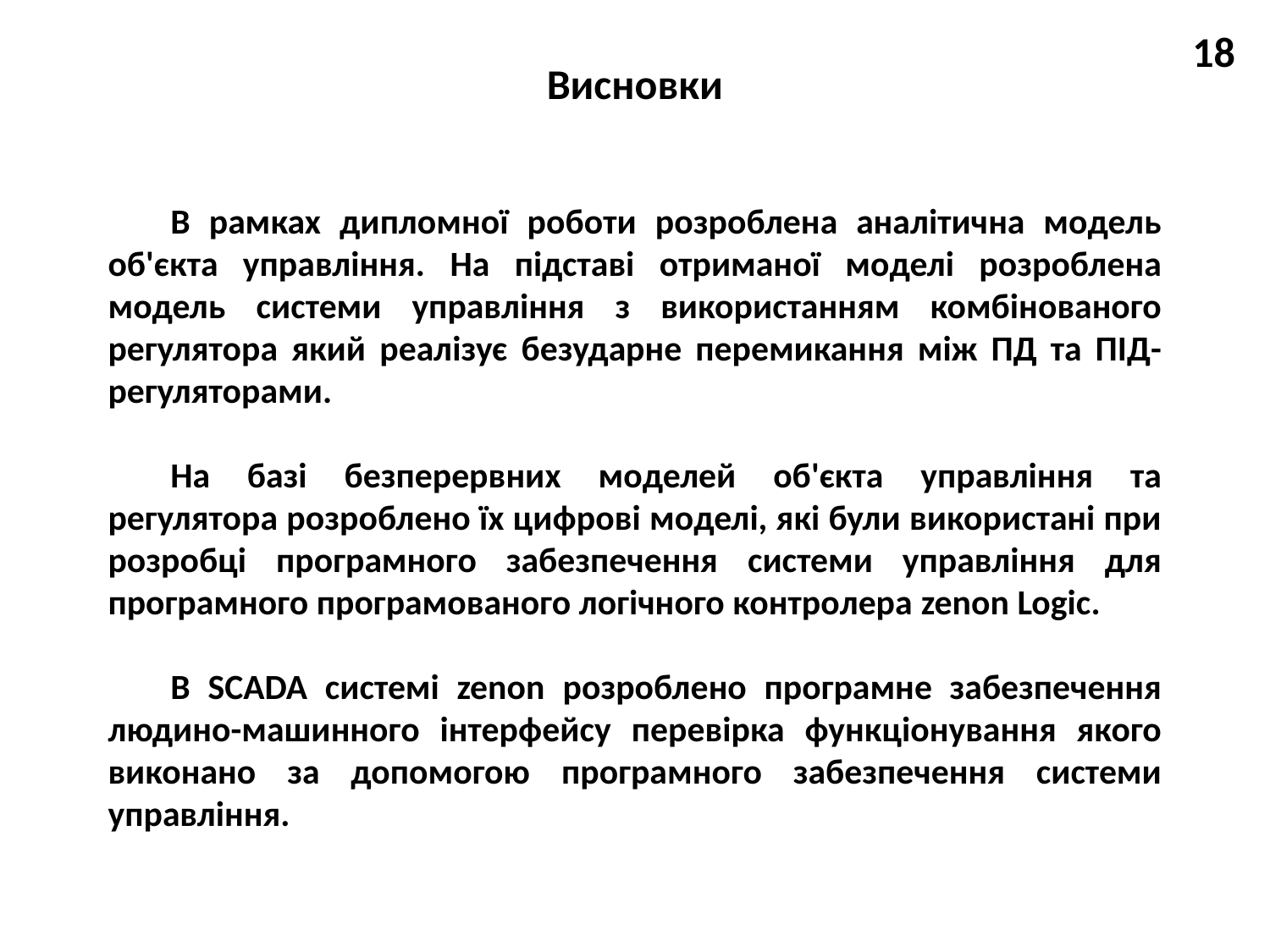

18
# Висновки
В рамках дипломної роботи розроблена аналітична модель об'єкта управління. На підставі отриманої моделі розроблена модель системи управління з використанням комбінованого регулятора який реалізує безударне перемикання між ПД та ПІД-регуляторами.

На базі безперервних моделей об'єкта управління та регулятора розроблено їх цифрові моделі, які були використані при розробці програмного забезпечення системи управління для програмного програмованого логічного контролера zenon Logic.

В SCADA системі zenon розроблено програмне забезпечення людино-машинного інтерфейсу перевірка функціонування якого виконано за допомогою програмного забезпечення системи управління.